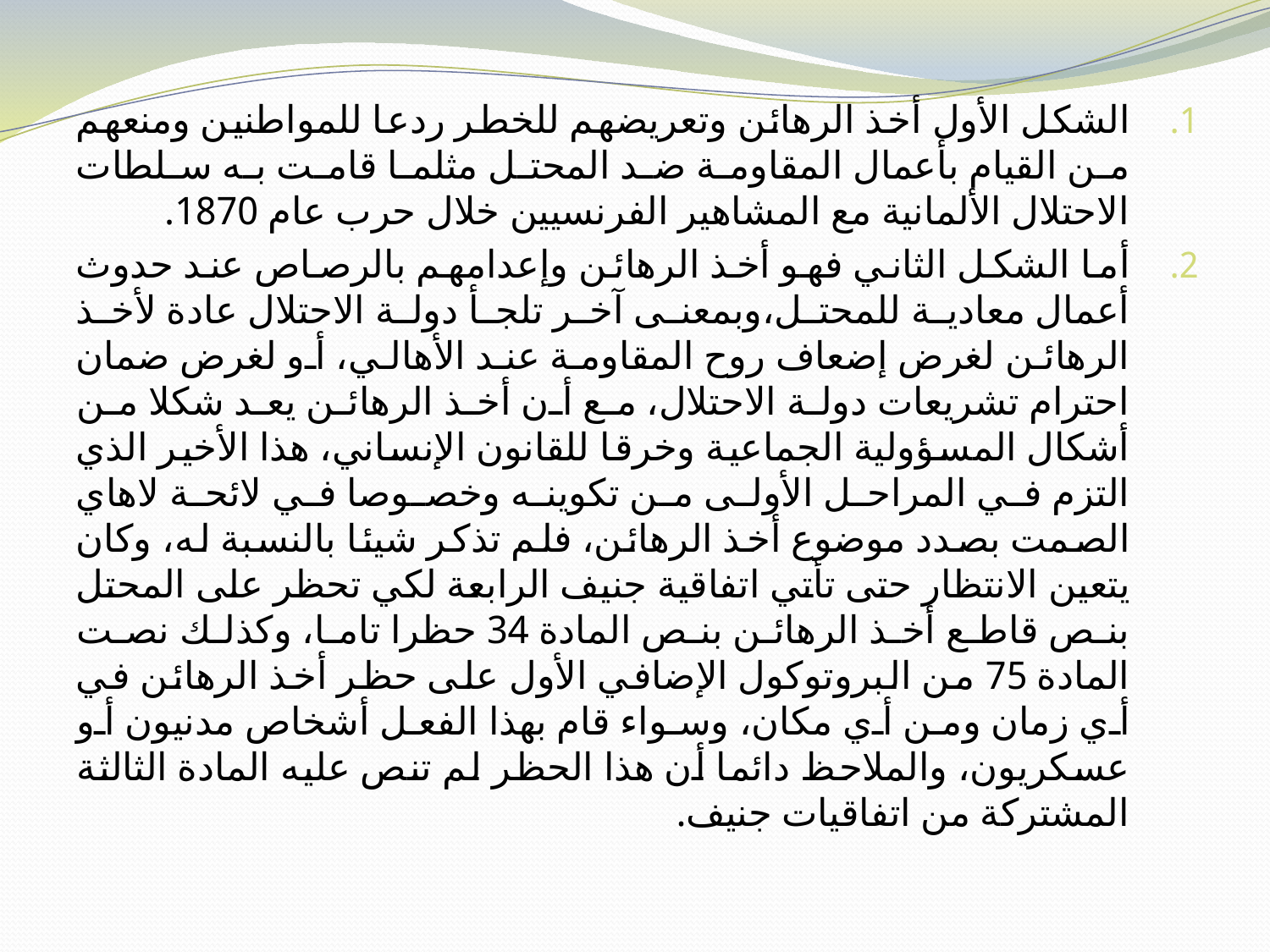

الشكل الأول أخذ الرهائن وتعريضهم للخطر ردعا للمواطنين ومنعهم من القيام بأعمال المقاومة ضد المحتل مثلما قامت به سلطات الاحتلال الألمانية مع المشاهير الفرنسيين خلال حرب عام 1870.
أما الشكل الثاني فهو أخذ الرهائن وإعدامهم بالرصاص عند حدوث أعمال معادية للمحتل،وبمعنى آخر تلجأ دولة الاحتلال عادة لأخذ الرهائن لغرض إضعاف روح المقاومة عند الأهالي، أو لغرض ضمان احترام تشريعات دولة الاحتلال، مع أن أخذ الرهائن يعد شكلا من أشكال المسؤولية الجماعية وخرقا للقانون الإنساني، هذا الأخير الذي التزم في المراحل الأولى من تكوينه وخصوصا في لائحة لاهاي الصمت بصدد موضوع أخذ الرهائن، فلم تذكر شيئا بالنسبة له، وكان يتعين الانتظار حتى تأتي اتفاقية جنيف الرابعة لكي تحظر على المحتل بنص قاطع أخذ الرهائن بنص المادة 34 حظرا تاما، وكذلك نصت المادة 75 من البروتوكول الإضافي الأول على حظر أخذ الرهائن في أي زمان ومن أي مكان، وسواء قام بهذا الفعل أشخاص مدنيون أو عسكريون، والملاحظ دائما أن هذا الحظر لم تنص عليه المادة الثالثة المشتركة من اتفاقيات جنيف.